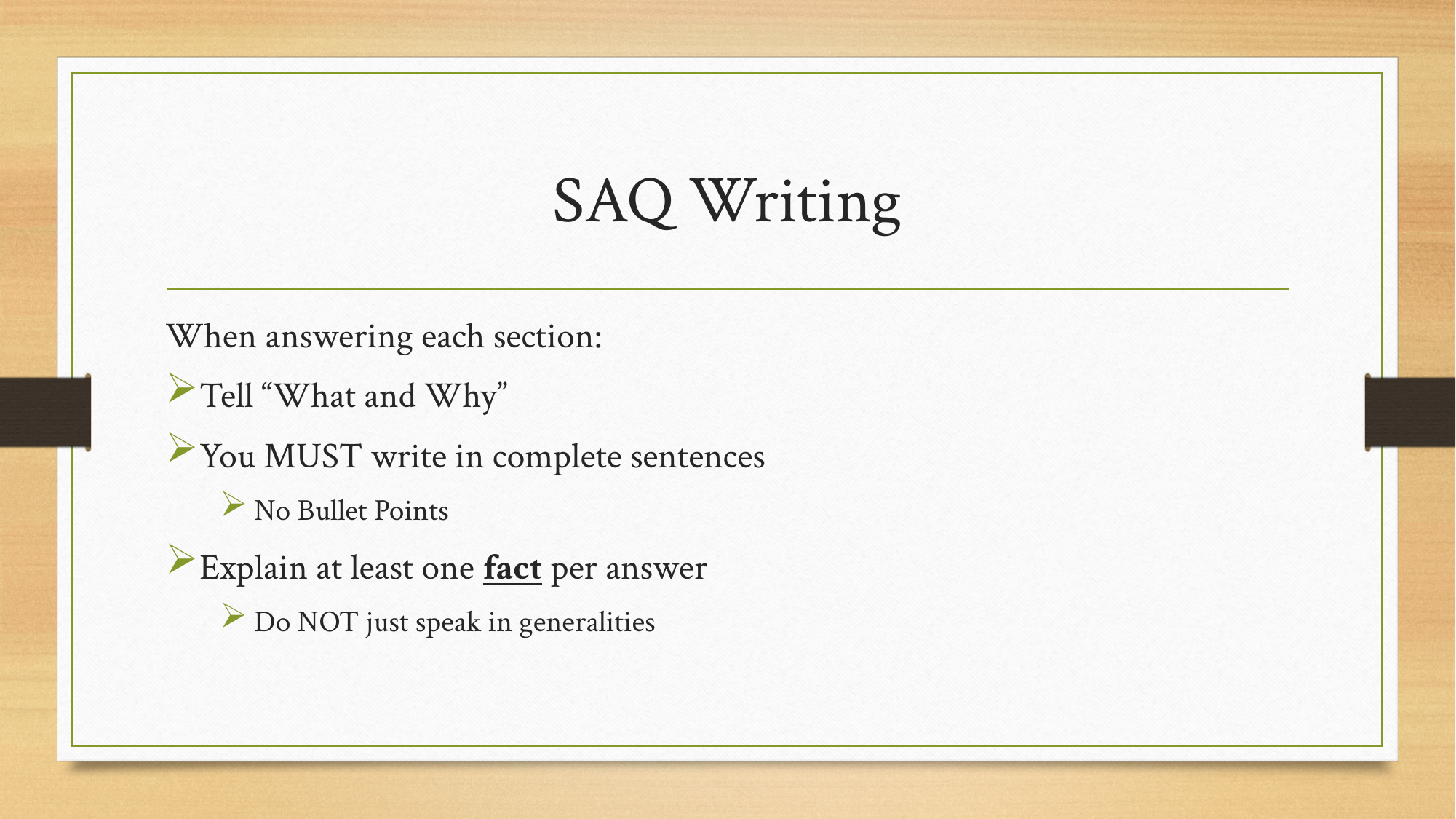

# SAQ Writing
When answering each section:
Tell “What and Why”
You MUST write in complete sentences
No Bullet Points
Explain at least one fact per answer
Do NOT just speak in generalities